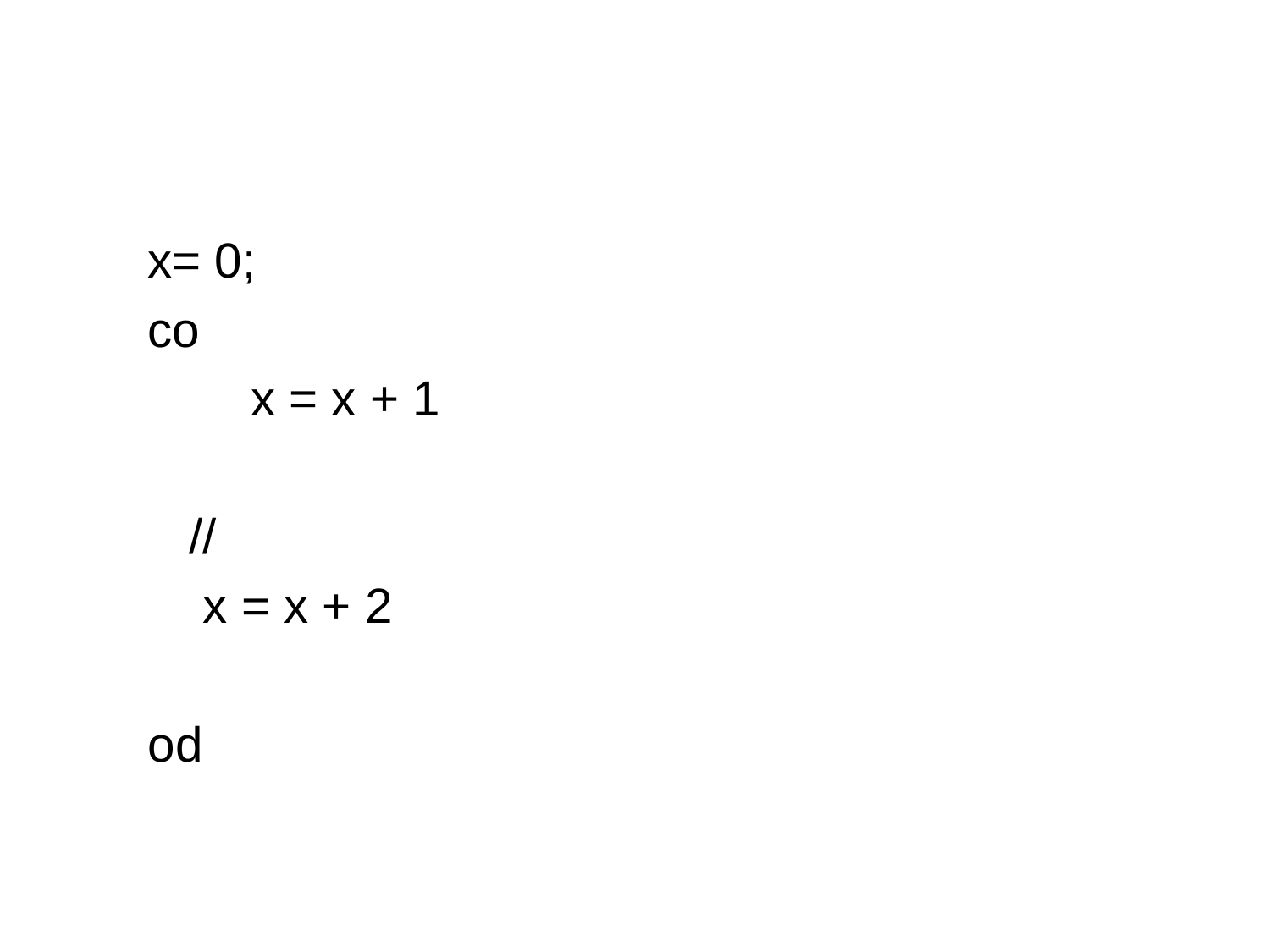

#
x= 0;
co
	x = x + 1

   //
    x = x + 2

od